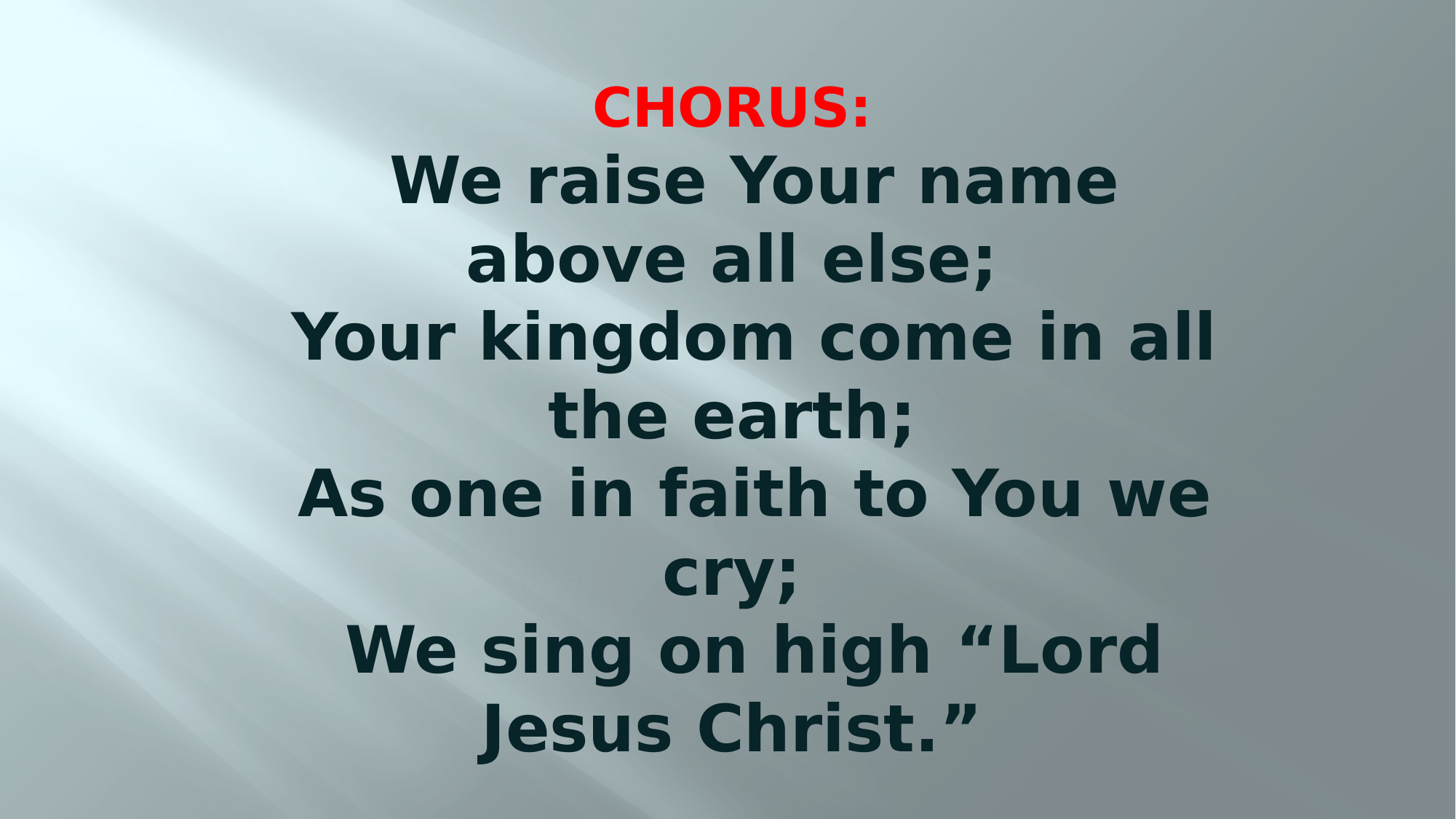

# CHORUS: We raise Your name above all else; Your kingdom come in all the earth; As one in faith to You we cry; We sing on high “Lord Jesus Christ.”